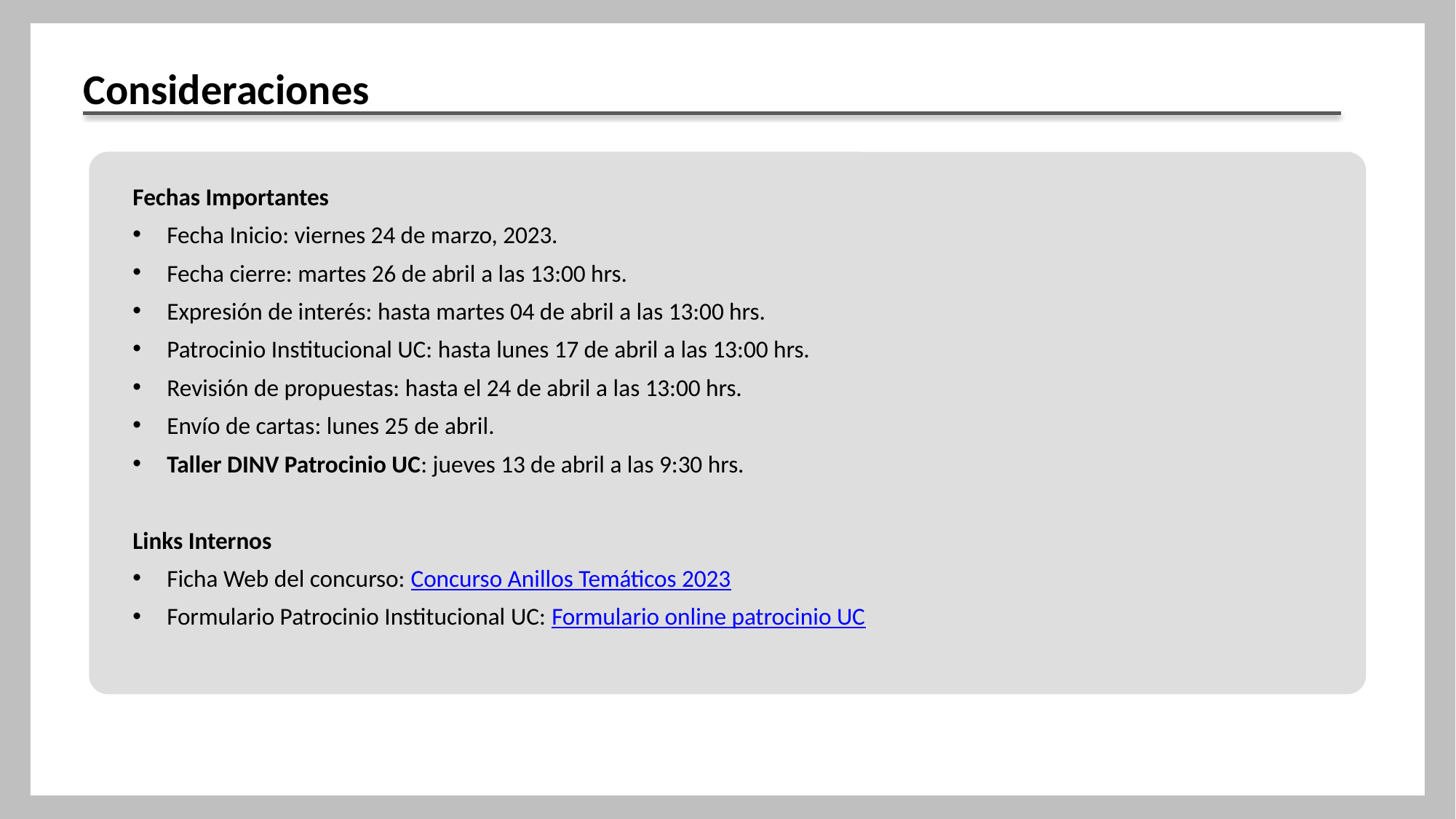

# Consideraciones

Fechas Importantes
Fecha Inicio: viernes 24 de marzo, 2023.
Fecha cierre: martes 26 de abril a las 13:00 hrs.
Expresión de interés: hasta martes 04 de abril a las 13:00 hrs.
Patrocinio Institucional UC: hasta lunes 17 de abril a las 13:00 hrs.
Revisión de propuestas: hasta el 24 de abril a las 13:00 hrs.
Envío de cartas: lunes 25 de abril.
Taller DINV Patrocinio UC: jueves 13 de abril a las 9:30 hrs.

Links Internos
Ficha Web del concurso: Concurso Anillos Temáticos 2023
Formulario Patrocinio Institucional UC: Formulario online patrocinio UC